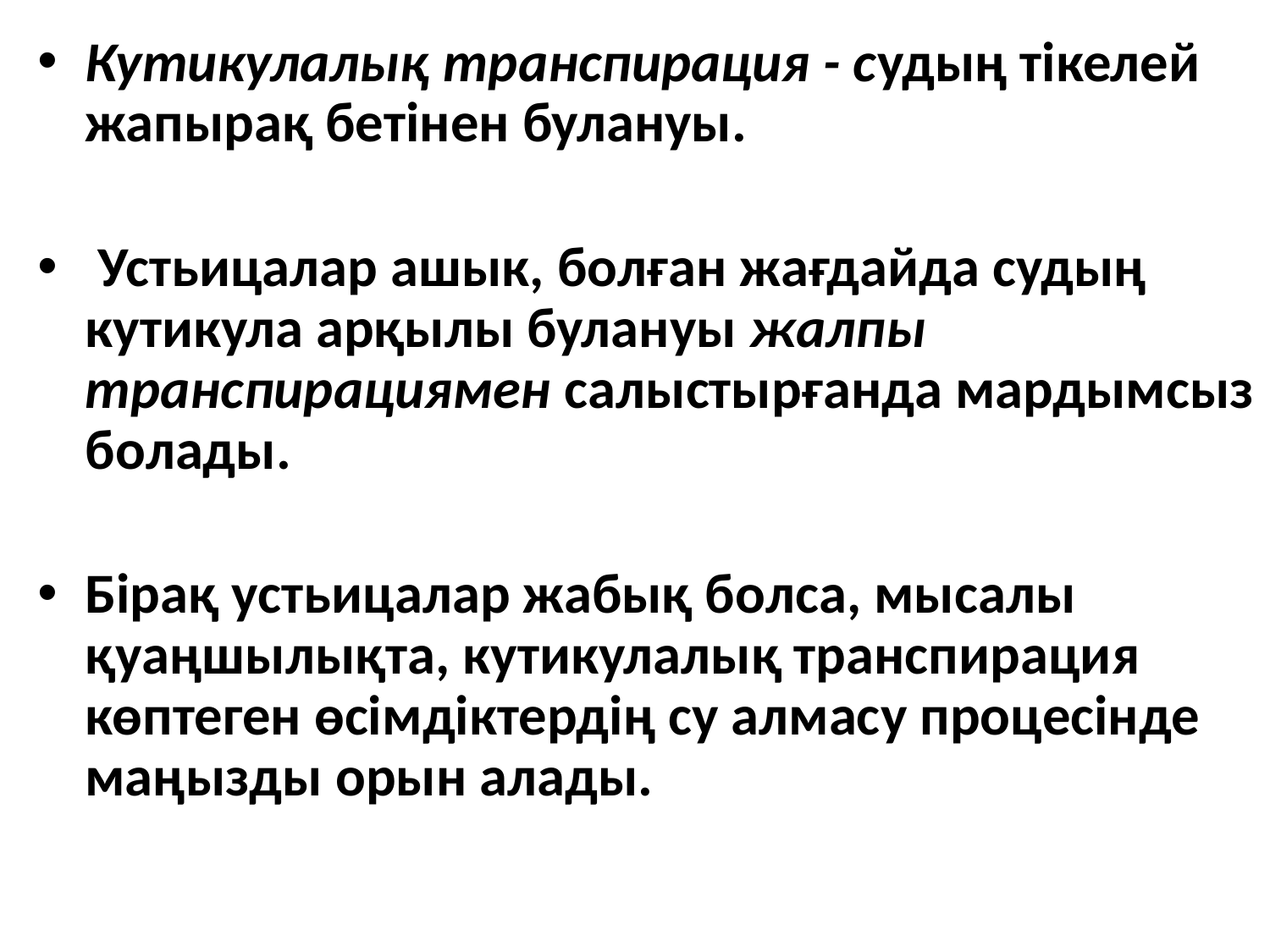

Куmикулалық транспирация - судың тiкелей жапырақ бетiнен булануы.

 Устьицалар ашык, болған жағдайда судың кутикула арқылы булануы жалпы mранспирациямен салыстырғанда мардымсыз болады.

Бiрақ устьицалар жабық болса, мысалы қуаңшылықта, кутикулалық транспирация көптеген өсiмдiктердің су алмасу процесінде маңызды орын алады.